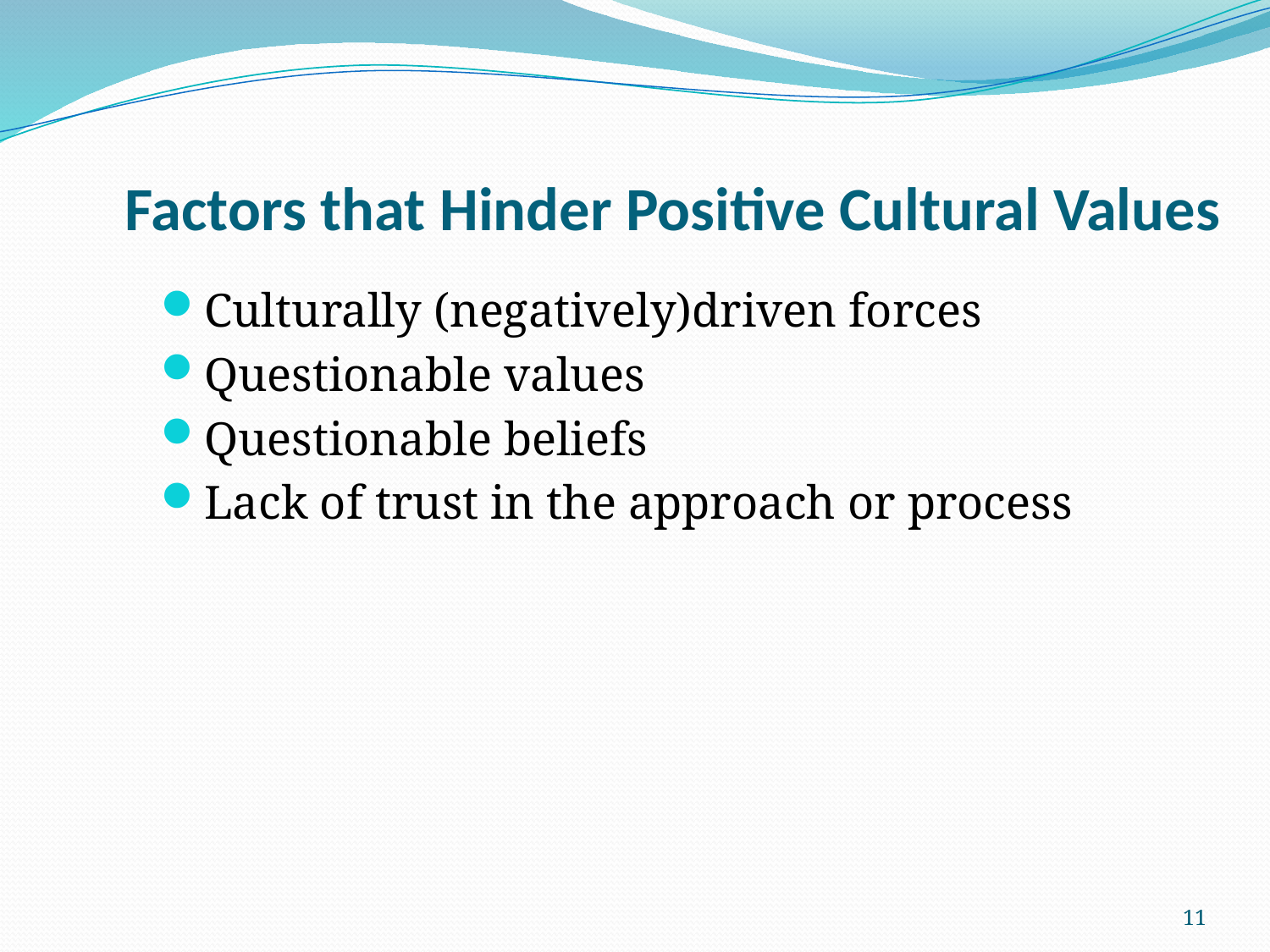

# Factors that Hinder Positive Cultural Values
Culturally (negatively)driven forces
Questionable values
Questionable beliefs
Lack of trust in the approach or process
11